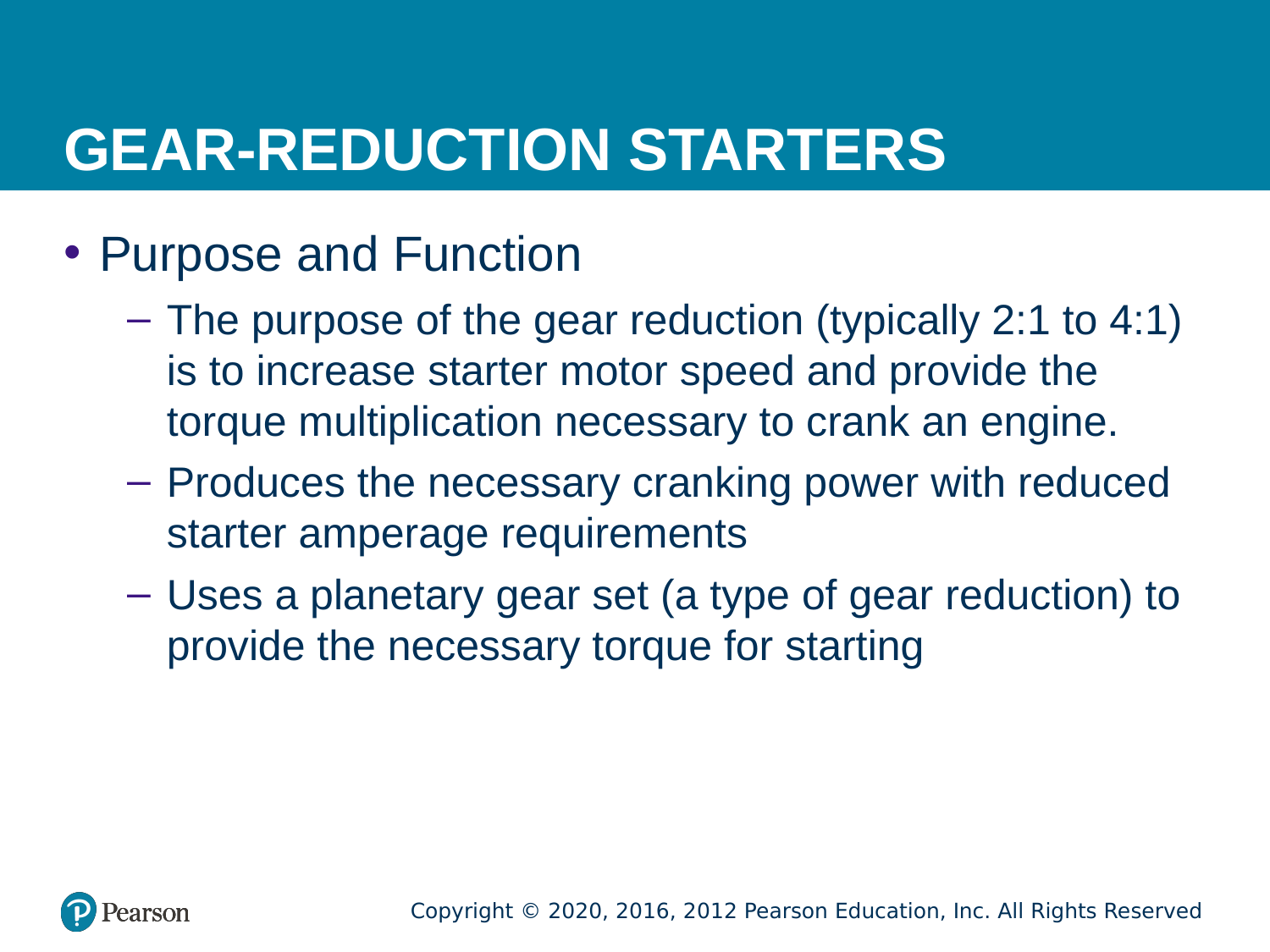

# GEAR-REDUCTION STARTERS
Purpose and Function
The purpose of the gear reduction (typically 2:1 to 4:1) is to increase starter motor speed and provide the torque multiplication necessary to crank an engine.
Produces the necessary cranking power with reduced starter amperage requirements
Uses a planetary gear set (a type of gear reduction) to provide the necessary torque for starting